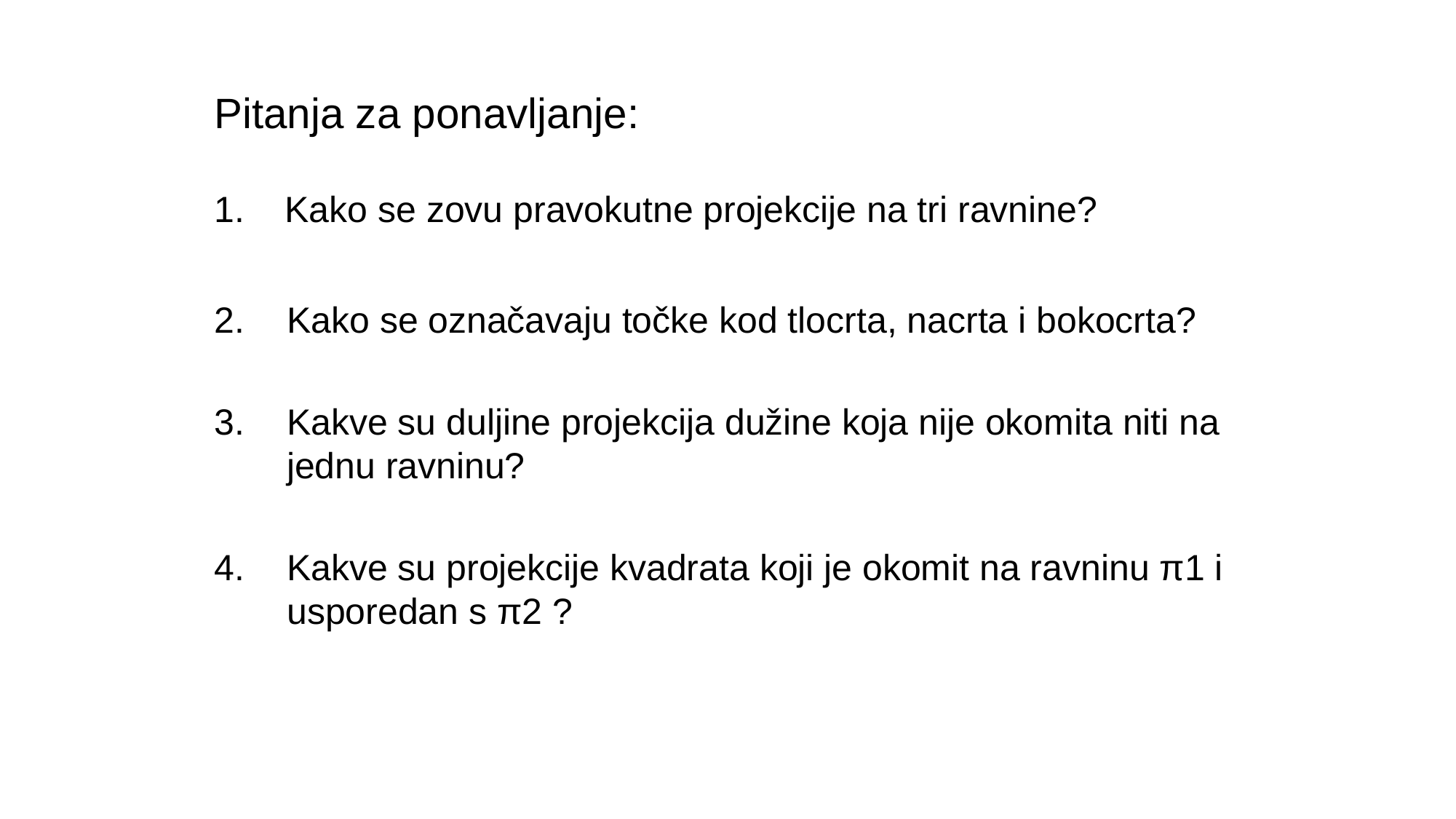

Pitanja za ponavljanje:

1.    Kako se zovu pravokutne projekcije na tri ravnine?

Kako se označavaju točke kod tlocrta, nacrta i bokocrta?

Kakve su duljine projekcija dužine koja nije okomita niti na jednu ravninu?

Kakve su projekcije kvadrata koji je okomit na ravninu π1 i usporedan s π2 ?